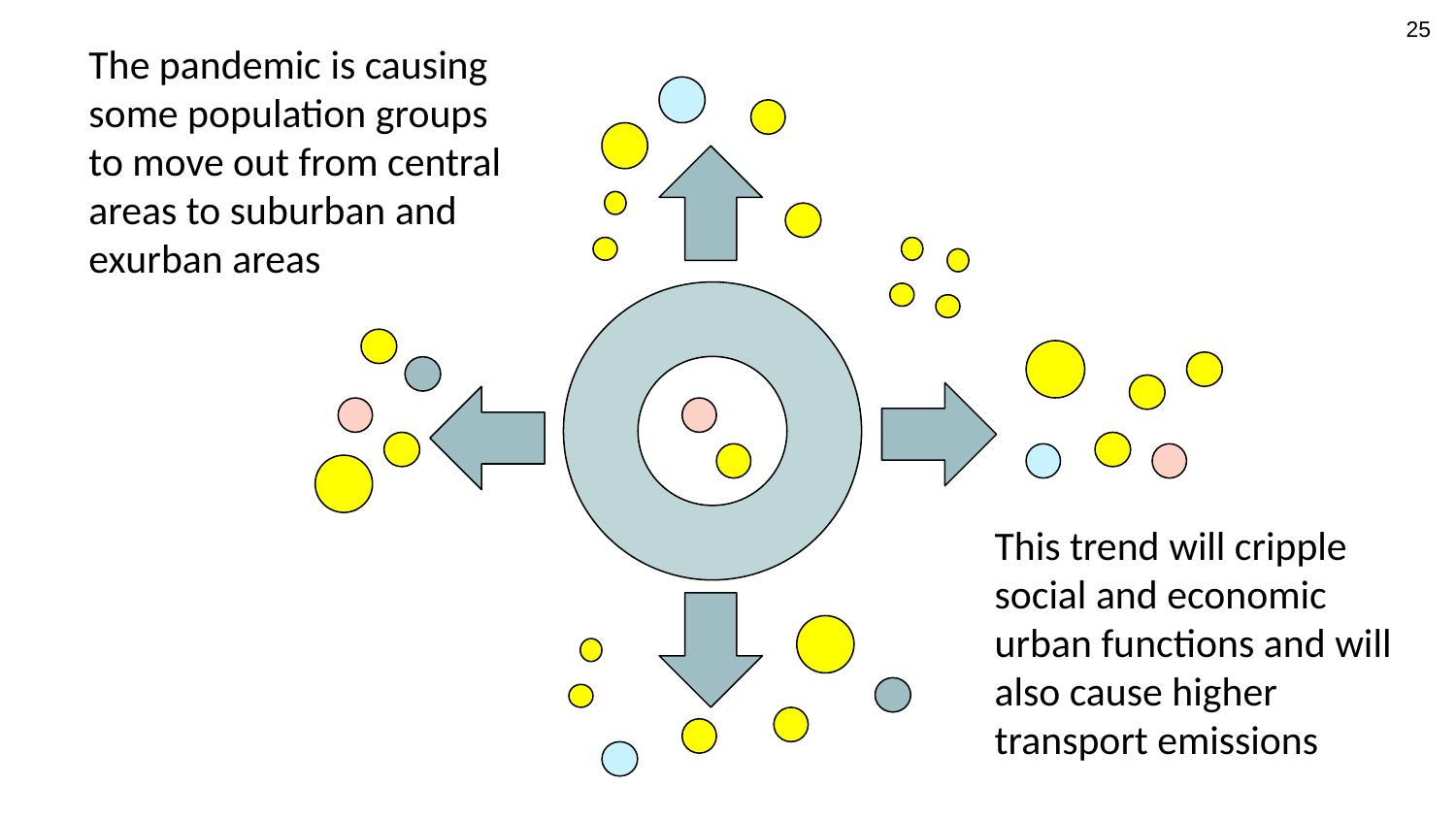

25
The pandemic is causing some population groups to move out from central areas to suburban and exurban areas

This trend will cripple social and economic urban functions and will also cause higher transport emissions